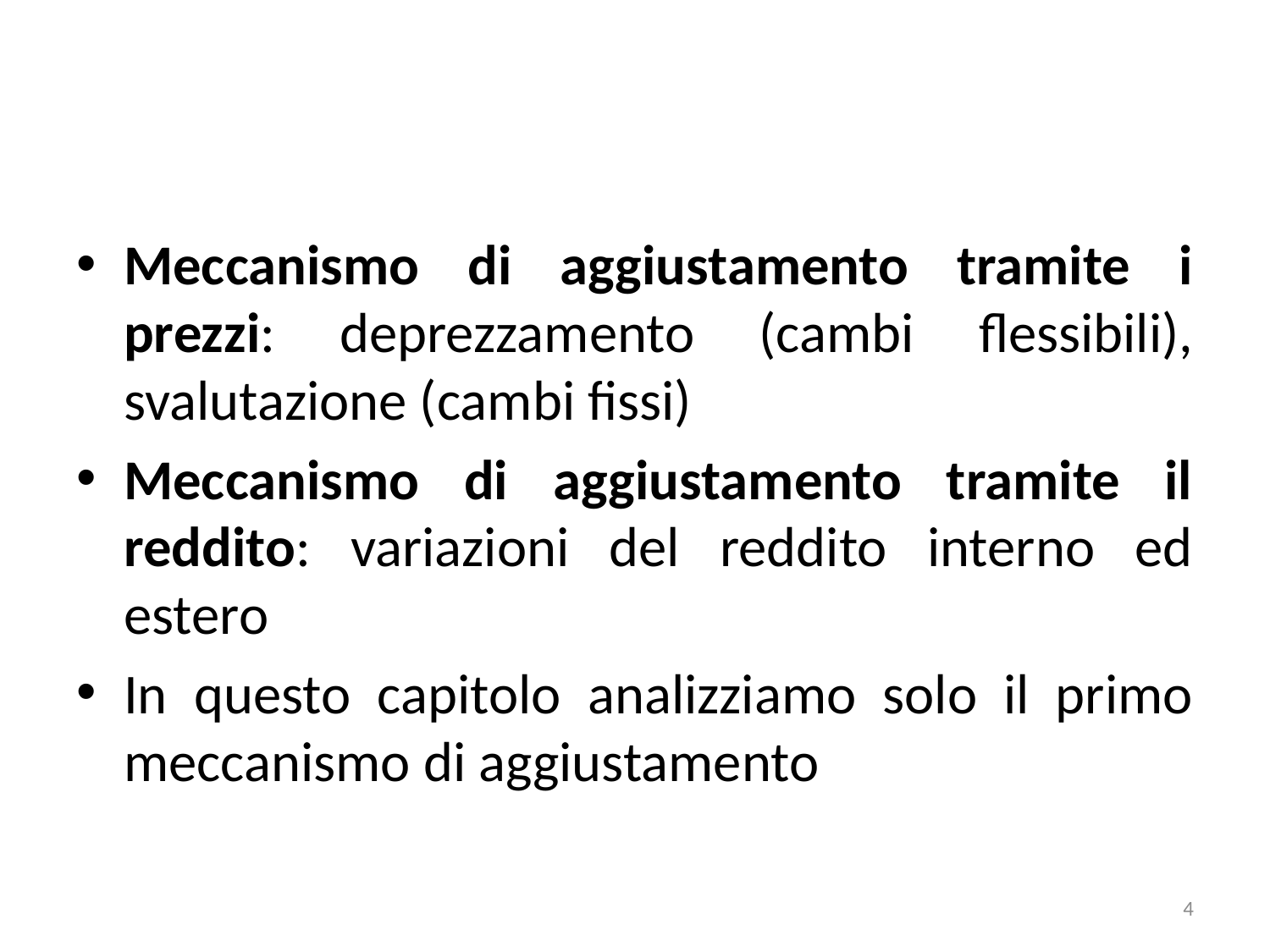

#
Meccanismo di aggiustamento tramite i prezzi: deprezzamento (cambi flessibili), svalutazione (cambi fissi)
Meccanismo di aggiustamento tramite il reddito: variazioni del reddito interno ed estero
In questo capitolo analizziamo solo il primo meccanismo di aggiustamento
4